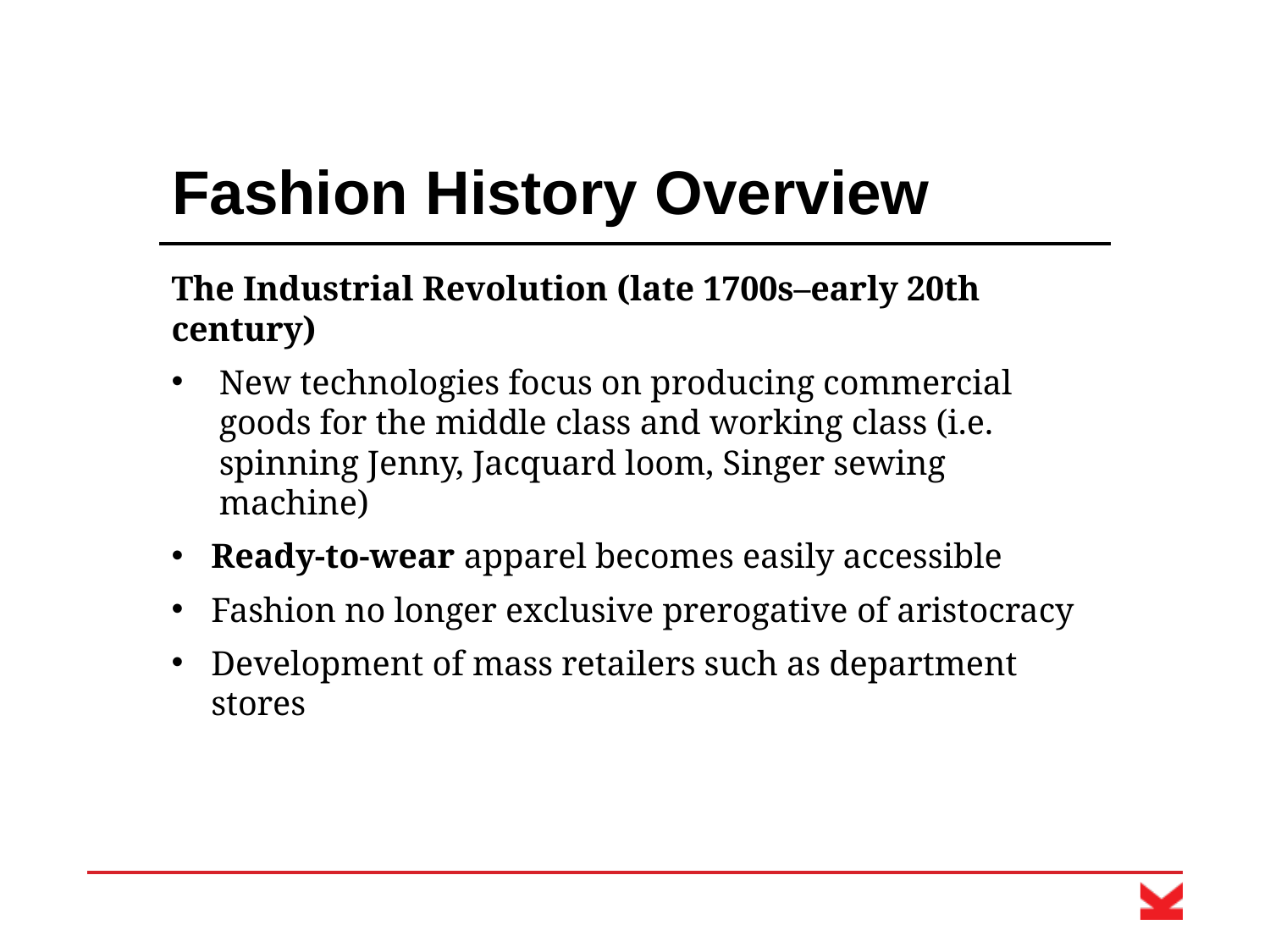

# Fashion History Overview
The Industrial Revolution (late 1700s–early 20th century)
New technologies focus on producing commercial goods for the middle class and working class (i.e. spinning Jenny, Jacquard loom, Singer sewing machine)
Ready-to-wear apparel becomes easily accessible
Fashion no longer exclusive prerogative of aristocracy
Development of mass retailers such as department stores